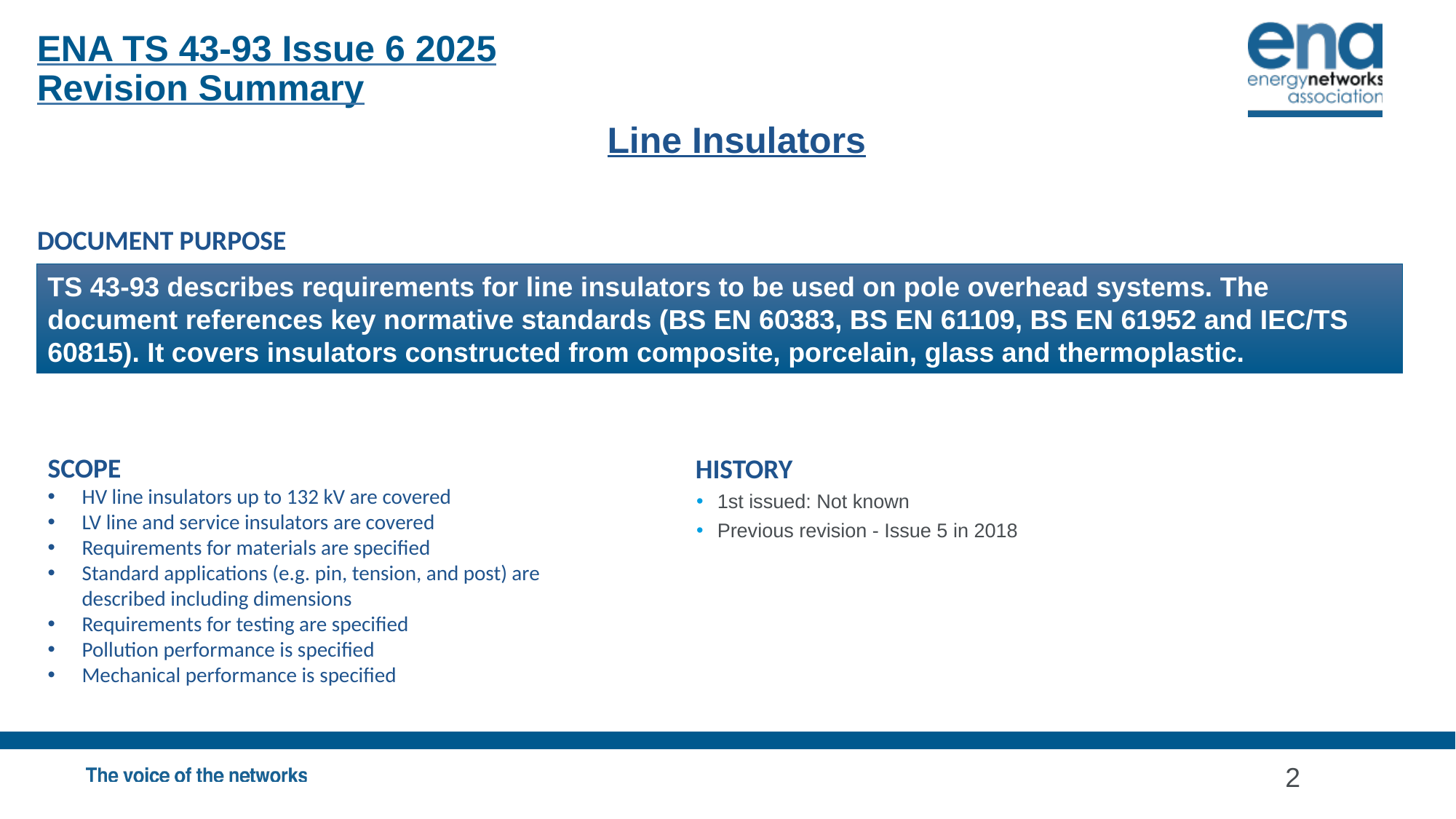

ENA TS 43-93 Issue 6 2025
Revision Summary
Line Insulators
DOCUMENT PURPOSE
TS 43-93 describes requirements for line insulators to be used on pole overhead systems. The document references key normative standards (BS EN 60383, BS EN 61109, BS EN 61952 and IEC/TS 60815). It covers insulators constructed from composite, porcelain, glass and thermoplastic.
SCOPE
HV line insulators up to 132 kV are covered
LV line and service insulators are covered
Requirements for materials are specified
Standard applications (e.g. pin, tension, and post) are described including dimensions
Requirements for testing are specified
Pollution performance is specified
Mechanical performance is specified
HISTORY
1st issued: Not known
Previous revision - Issue 5 in 2018
2